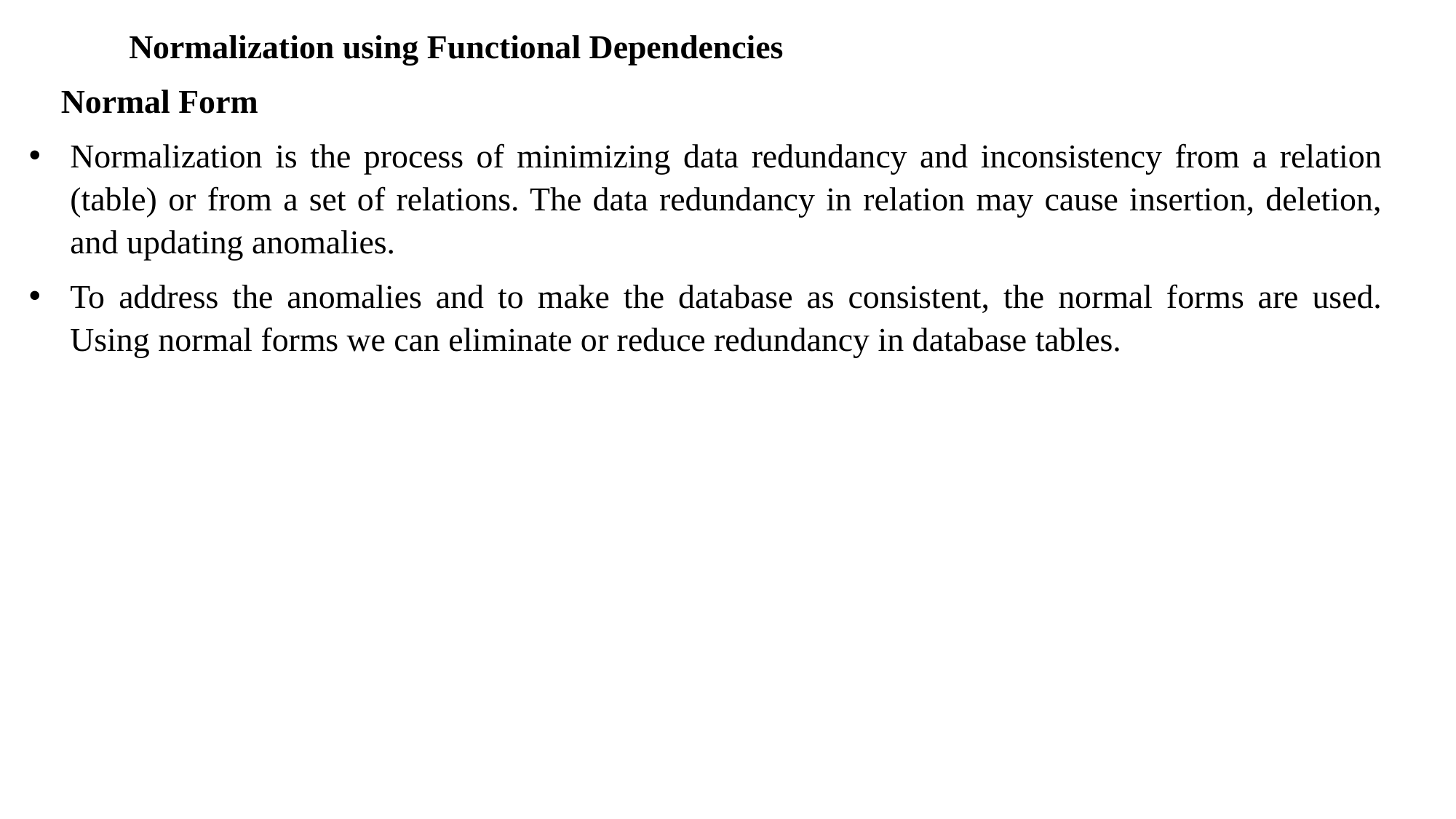

Normalization using Functional Dependencies
Normal Form
Normalization is the process of minimizing data redundancy and inconsistency from a relation (table) or from a set of relations. The data redundancy in relation may cause insertion, deletion, and updating anomalies.
To address the anomalies and to make the database as consistent, the normal forms are used. Using normal forms we can eliminate or reduce redundancy in database tables.